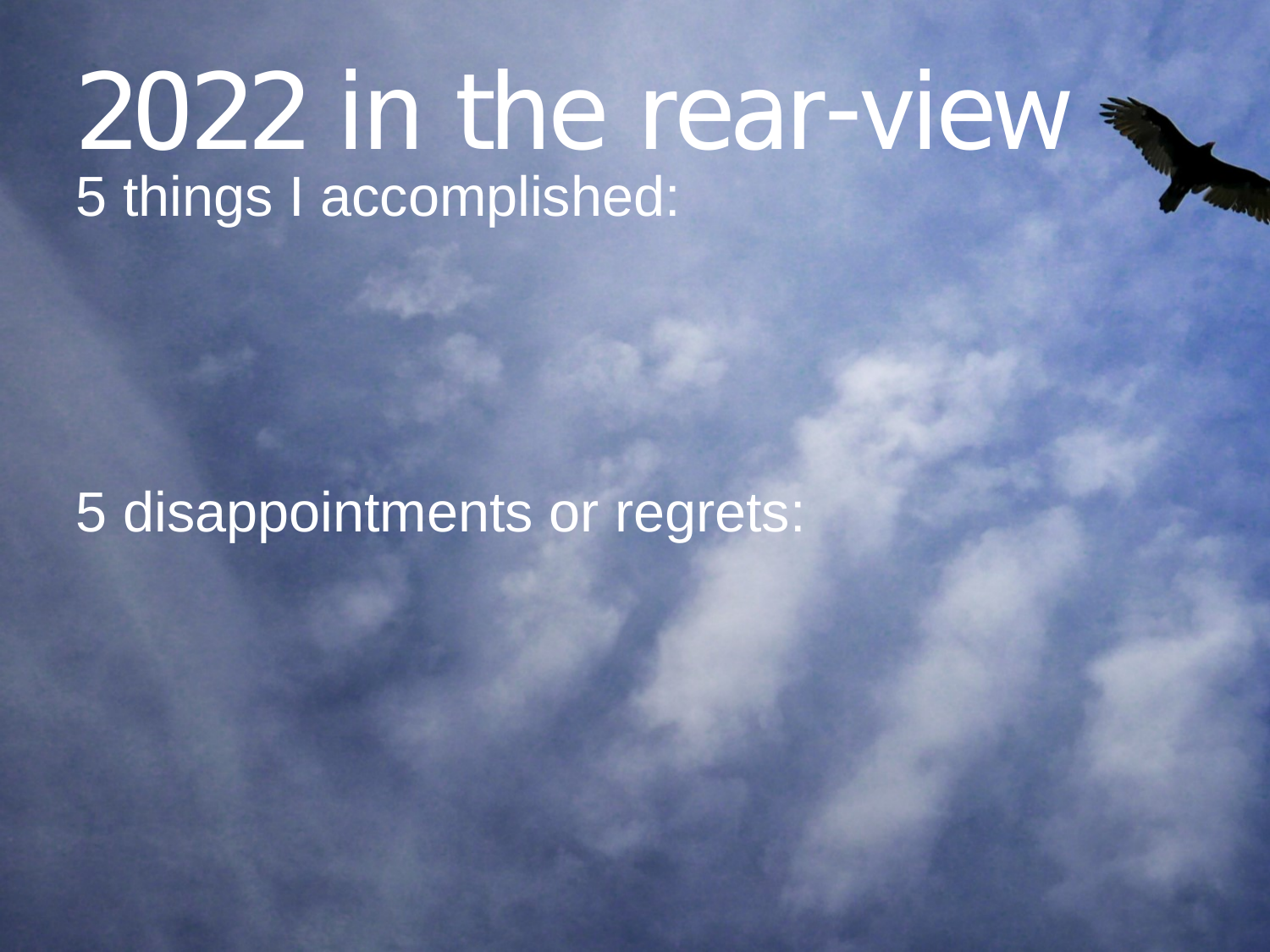

# 2022 in the rear-view
5 things I accomplished:

5 disappointments or regrets: